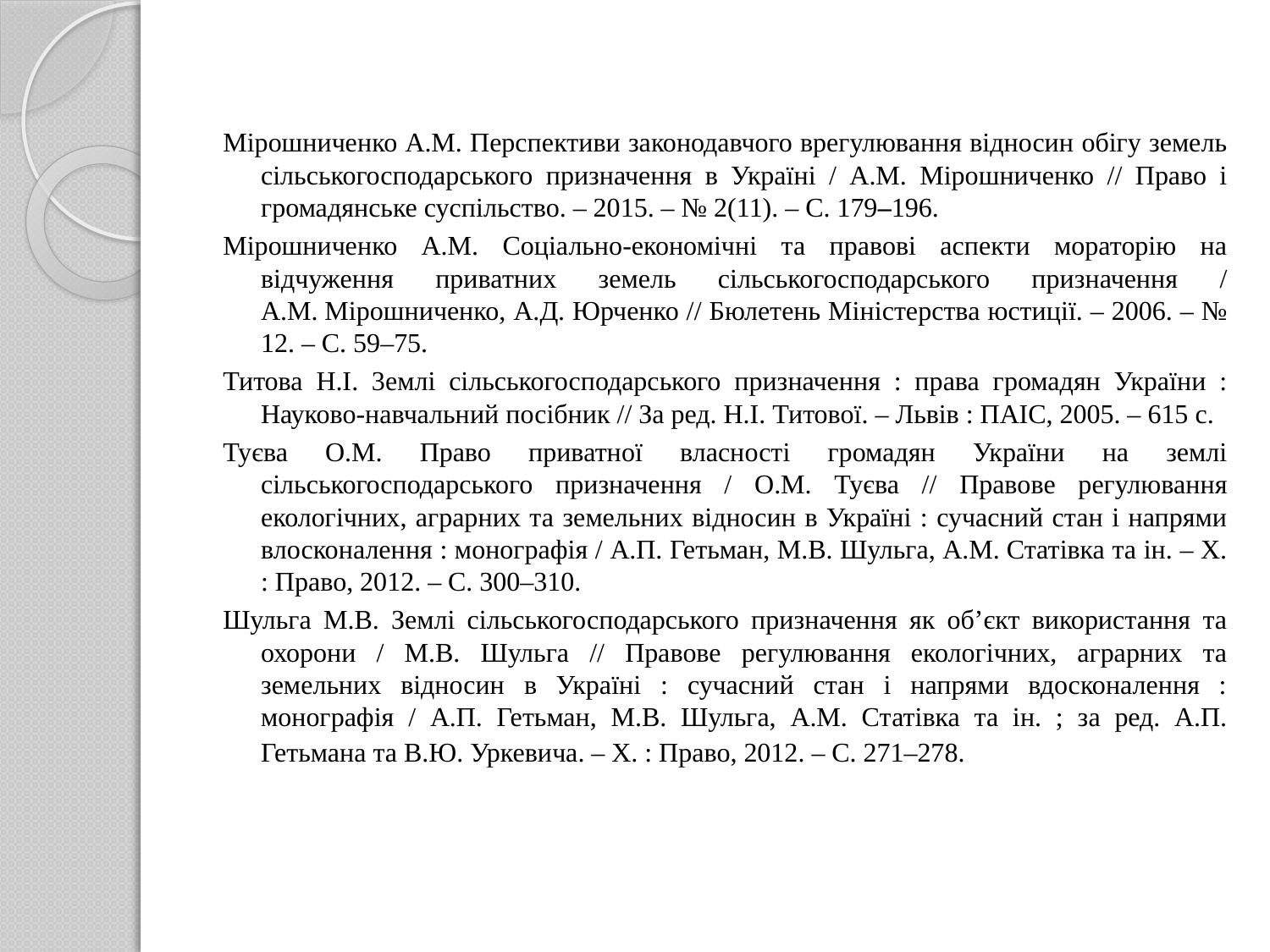

Мірошниченко А.М. Перспективи законодавчого врегулювання відносин обігу земель сільськогосподарського призначення в Україні / А.М. Мірошниченко // Право і громадянське суспільство. – 2015. – № 2(11). – С. 179–196.
Мірошниченко А.М. Соціально-економічні та правові аспекти мораторію на відчуження приватних земель сільськогосподарського призначення / А.М. Мірошниченко, А.Д. Юрченко // Бюлетень Міністерства юстиції. – 2006. – № 12. – С. 59–75.
Титова Н.І. 3емлі сільськогосподарського призначення : права громадян України : Науково-навчальний посібник // За ред. Н.І. Титової. – Львів : ПАІС, 2005. – 615 с.
Туєва О.М. Право приватної власності громадян України на землі сільськогосподарського призначення / О.М. Туєва // Правове регулювання екологічних, аграрних та земельних відносин в Україні : сучасний стан і напрями влосконалення : монографія / А.П. Гетьман, М.В. Шульга, А.М. Статівка та ін. – Х. : Право, 2012. – С. 300–310.
Шульга М.В. Землі сільськогосподарського призначення як об’єкт використання та охорони / М.В. Шульга // Правове регулювання екологічних, аграрних та земельних відносин в Україні : сучасний стан і напрями вдосконалення : монографія / А.П. Гетьман, М.В. Шульга, А.М. Статівка та ін. ; за ред. А.П. Гетьмана та В.Ю. Уркевича. – Х. : Право, 2012. – С. 271–278.